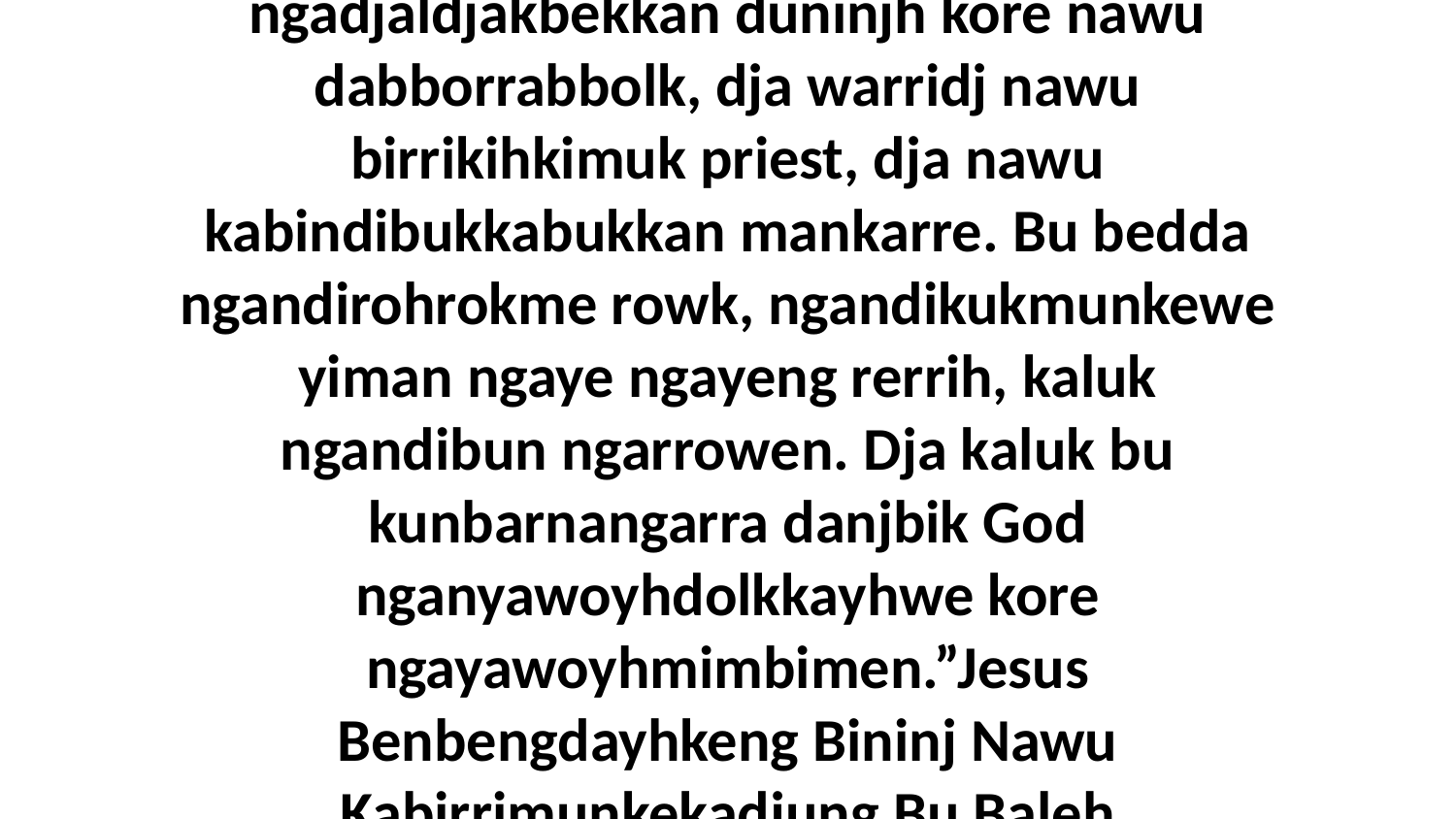

22 Dja mak yimeng, “Kayingkihwokdjedjenyo bu ngaye nawu Bininj Duninjh, kaluk ngadjaldjakbekkan duninjh kore nawu dabborrabbolk, dja warridj nawu birrikihkimuk priest, dja nawu kabindibukkabukkan mankarre. Bu bedda ngandirohrokme rowk, ngandikukmunkewe yiman ngaye ngayeng rerrih, kaluk ngandibun ngarrowen. Dja kaluk bu kunbarnangarra danjbik God nganyawoyhdolkkayhwe kore ngayawoyhmimbimen.”Jesus Benbengdayhkeng Bininj Nawu Kabirrimunkekadjung Bu Baleh KabenmarnerayekmenLuke 9:23-27(Matthew 16:24-28; Mark 8:34—9:1)